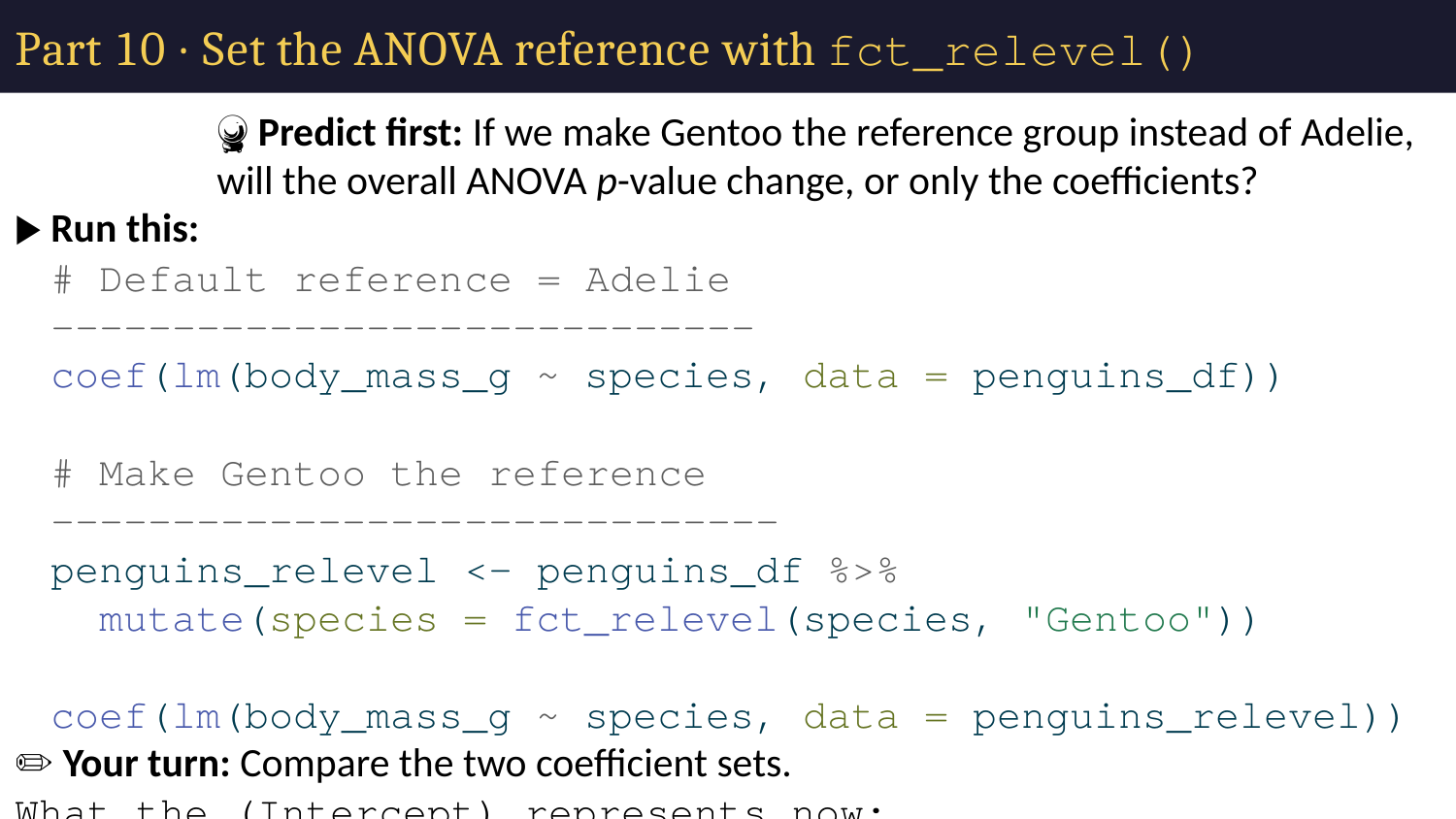

# Part 10 · Set the ANOVA reference with fct_relevel()
🔮 Predict first: If we make Gentoo the reference group instead of Adelie, will the overall ANOVA p-value change, or only the coefficients?
▶ Run this:
# Default reference = Adelie ----------------------------- coef(lm(body_mass_g ~ species, data = penguins_df)) # Make Gentoo the reference ------------------------------ penguins_relevel <- penguins_df %>% mutate(species = fct_relevel(species, "Gentoo")) coef(lm(body_mass_g ~ species, data = penguins_relevel))
✏️ Your turn: Compare the two coefficient sets.
What the (Intercept) represents now:
Did the coefficients change?  Y / N
Would the overall F-test / p-value change?  Y / N